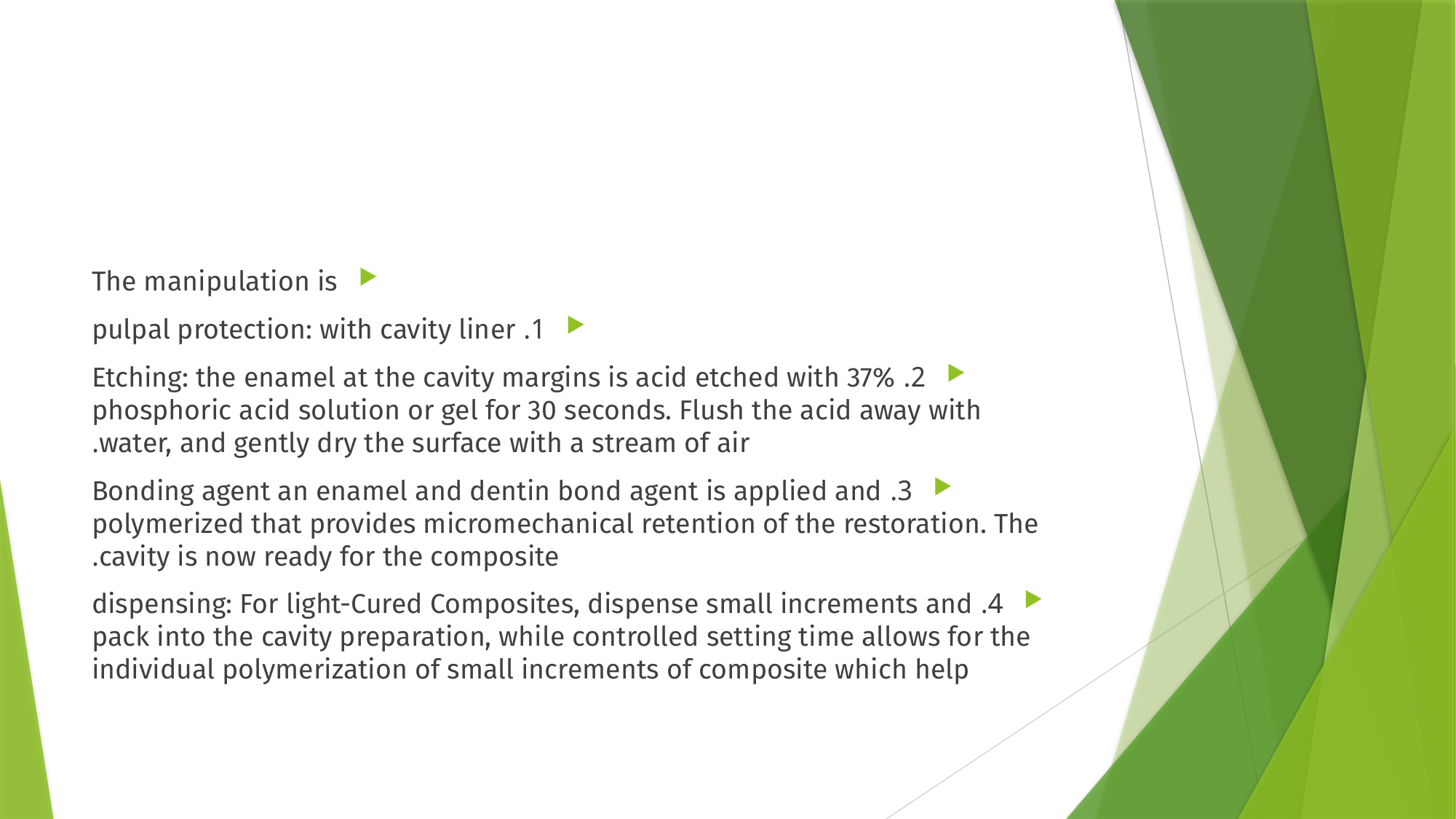

#
The manipulation is
1. pulpal protection: with cavity liner
2. Etching: the enamel at the cavity margins is acid etched with 37% phosphoric acid solution or gel for 30 seconds. Flush the acid away with water, and gently dry the surface with a stream of air.
3. Bonding agent an enamel and dentin bond agent is applied and polymerized that provides micromechanical retention of the restoration. The cavity is now ready for the composite.
4. dispensing: For light-Cured Composites, dispense small increments and pack into the cavity preparation, while controlled setting time allows for the individual polymerization of small increments of composite which help